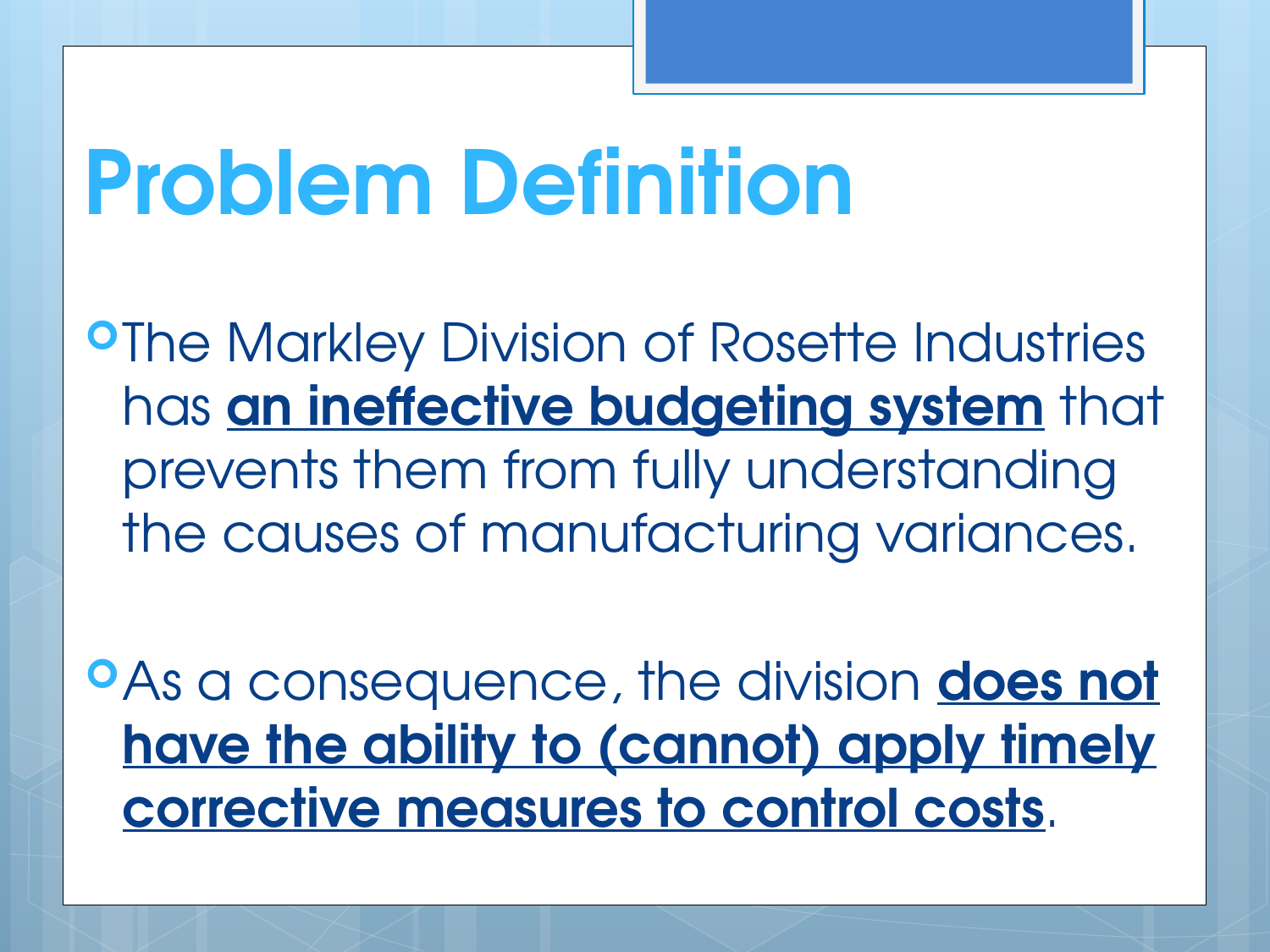

# Problem Definition
The Markley Division of Rosette Industries has an ineffective budgeting system that prevents them from fully understanding the causes of manufacturing variances.

As a consequence, the division does not have the ability to (cannot) apply timely corrective measures to control costs.